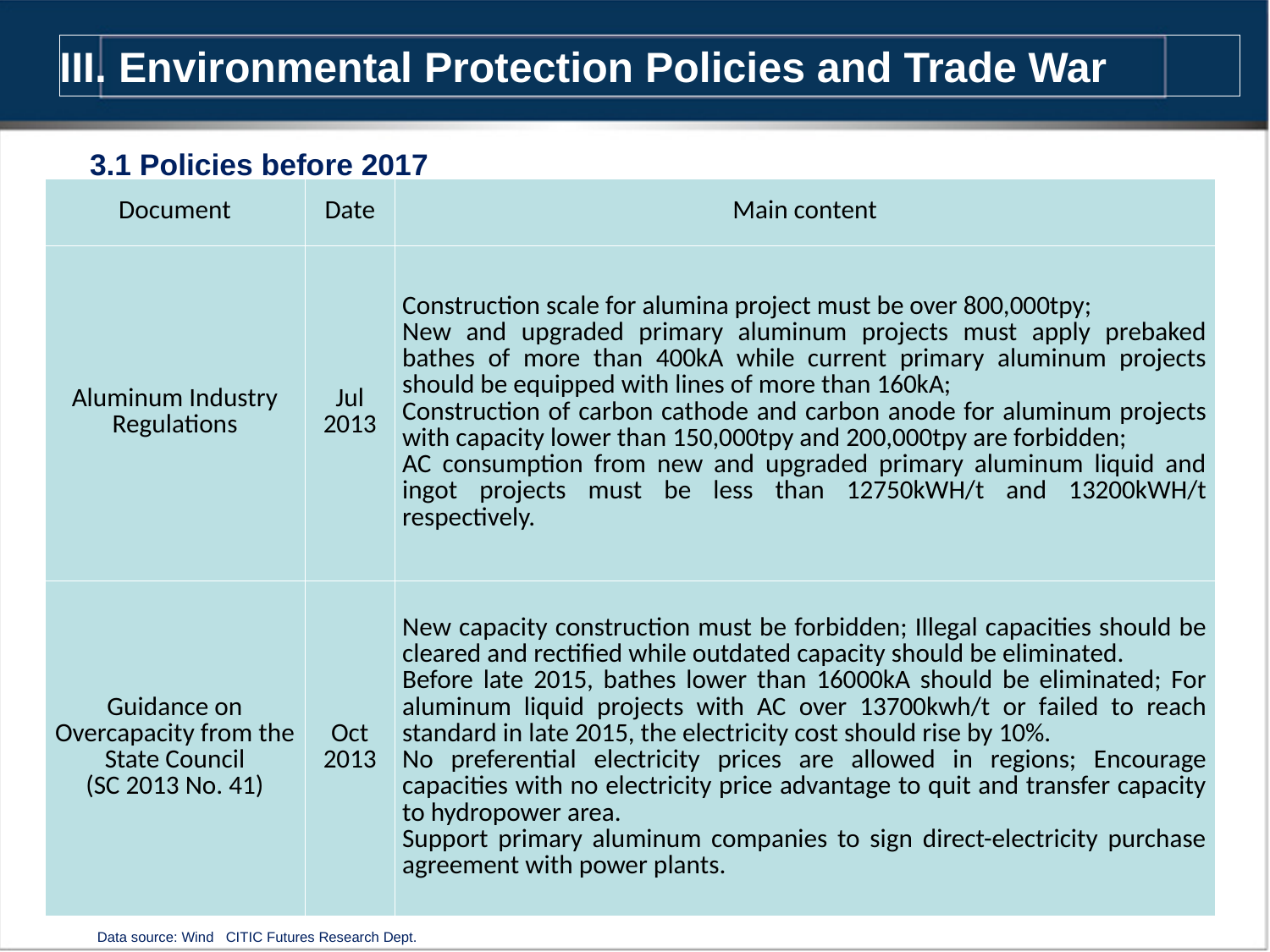

III. Environmental Protection Policies and Trade War
3.1 Policies before 2017
| Document | Date | Main content |
| --- | --- | --- |
| Aluminum Industry Regulations | Jul 2013 | Construction scale for alumina project must be over 800,000tpy; New and upgraded primary aluminum projects must apply prebaked bathes of more than 400kA while current primary aluminum projects should be equipped with lines of more than 160kA; Construction of carbon cathode and carbon anode for aluminum projects with capacity lower than 150,000tpy and 200,000tpy are forbidden; AC consumption from new and upgraded primary aluminum liquid and ingot projects must be less than 12750kWH/t and 13200kWH/t respectively. |
| Guidance on Overcapacity from the State Council (SC 2013 No. 41) | Oct 2013 | New capacity construction must be forbidden; Illegal capacities should be cleared and rectified while outdated capacity should be eliminated. Before late 2015, bathes lower than 16000kA should be eliminated; For aluminum liquid projects with AC over 13700kwh/t or failed to reach standard in late 2015, the electricity cost should rise by 10%. No preferential electricity prices are allowed in regions; Encourage capacities with no electricity price advantage to quit and transfer capacity to hydropower area. Support primary aluminum companies to sign direct-electricity purchase agreement with power plants. |
Data source: Wind   CITIC Futures Research Dept.